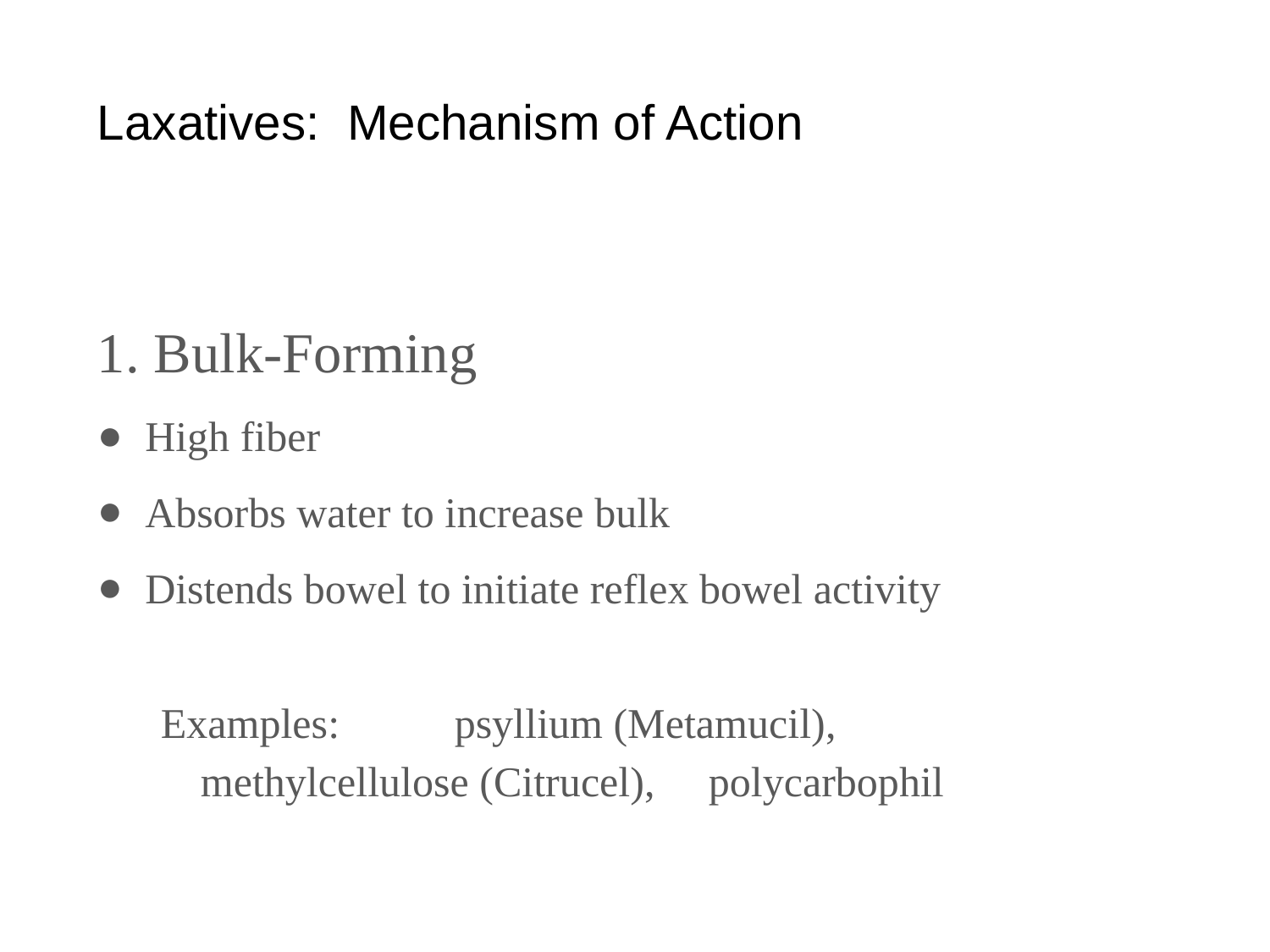

# Laxatives:  Mechanism of Action
1. Bulk-Forming
High fiber
Absorbs water to increase bulk
Distends bowel to initiate reflex bowel activity
Examples: 	psyllium (Metamucil), methylcellulose (Citrucel), 	polycarbophil